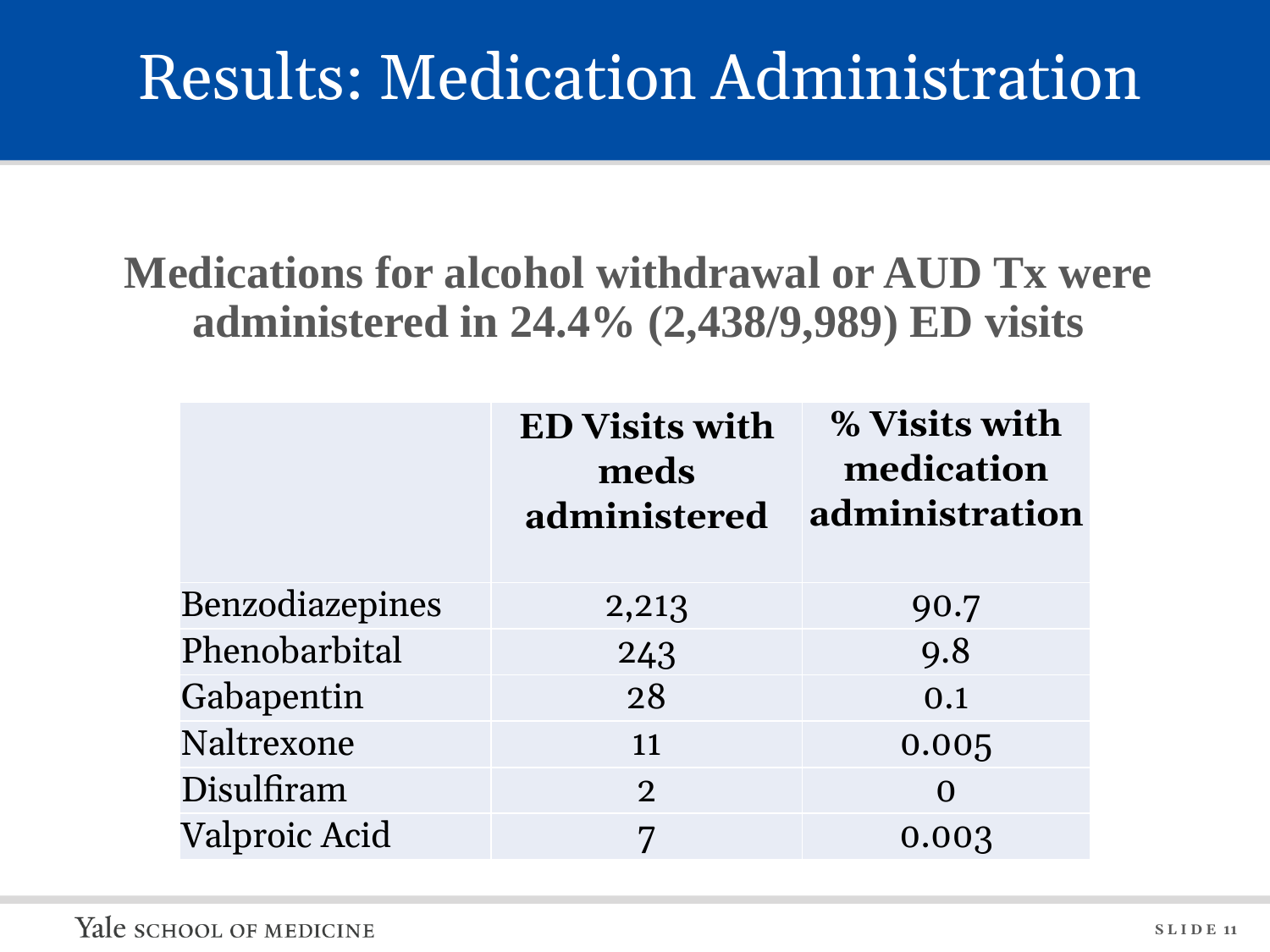

# Results: Medication Administration

Medications for alcohol withdrawal or AUD Tx were administered in 24.4% (2,438/9,989) ED visits

|  | ED Visits with meds administered | % Visits with medication administration |
| --- | --- | --- |
| Benzodiazepines | 2,213 | 90.7 |
| Phenobarbital | 243 | 9.8 |
| Gabapentin | 28 | 0.1 |
| Naltrexone | 11 | 0.005 |
| Disulfiram | 2 | 0 |
| Valproic Acid | 7 | 0.003 |